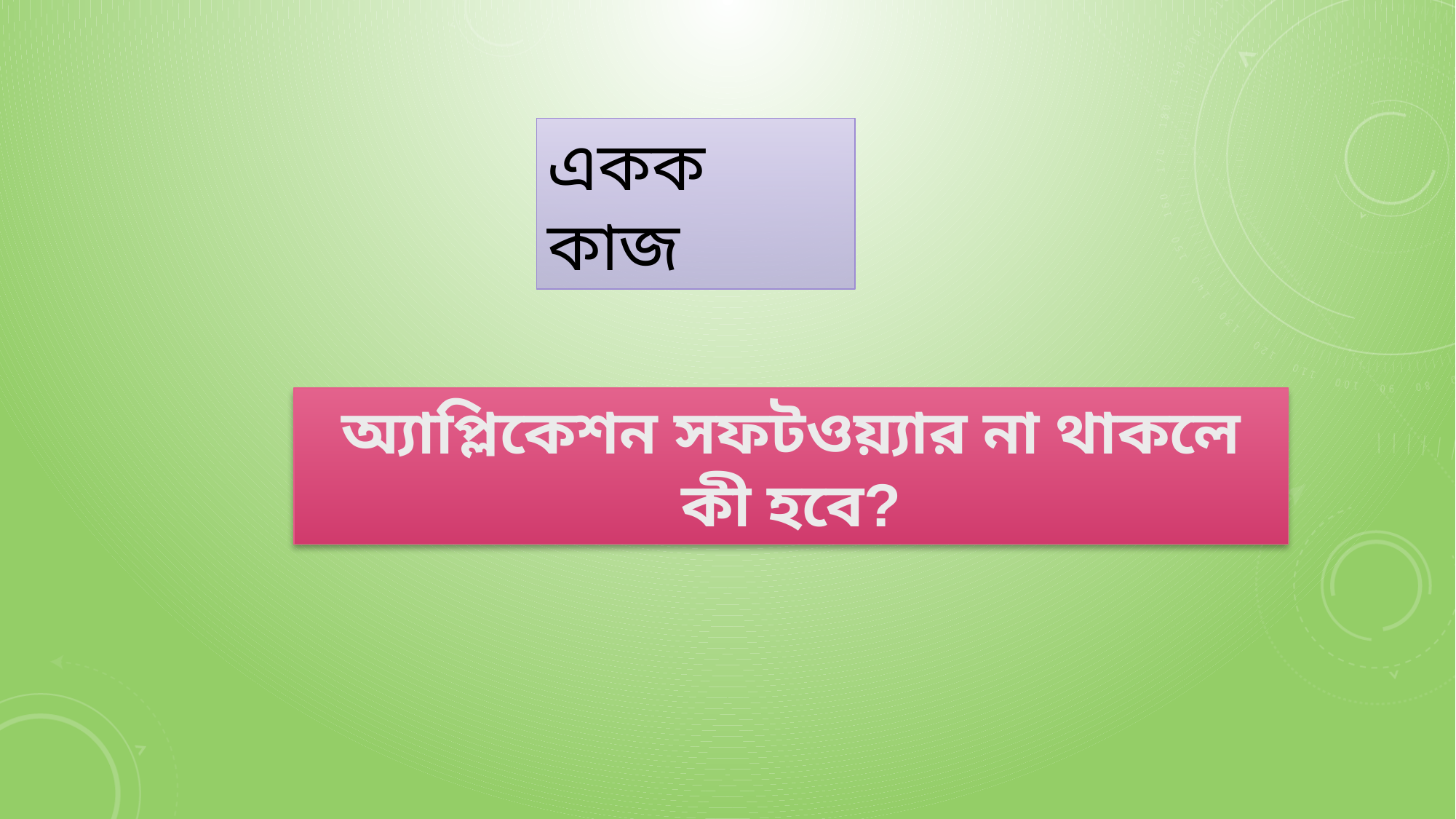

একক কাজ
অ্যাপ্লিকেশন সফটওয়্যার না থাকলে কী হবে?